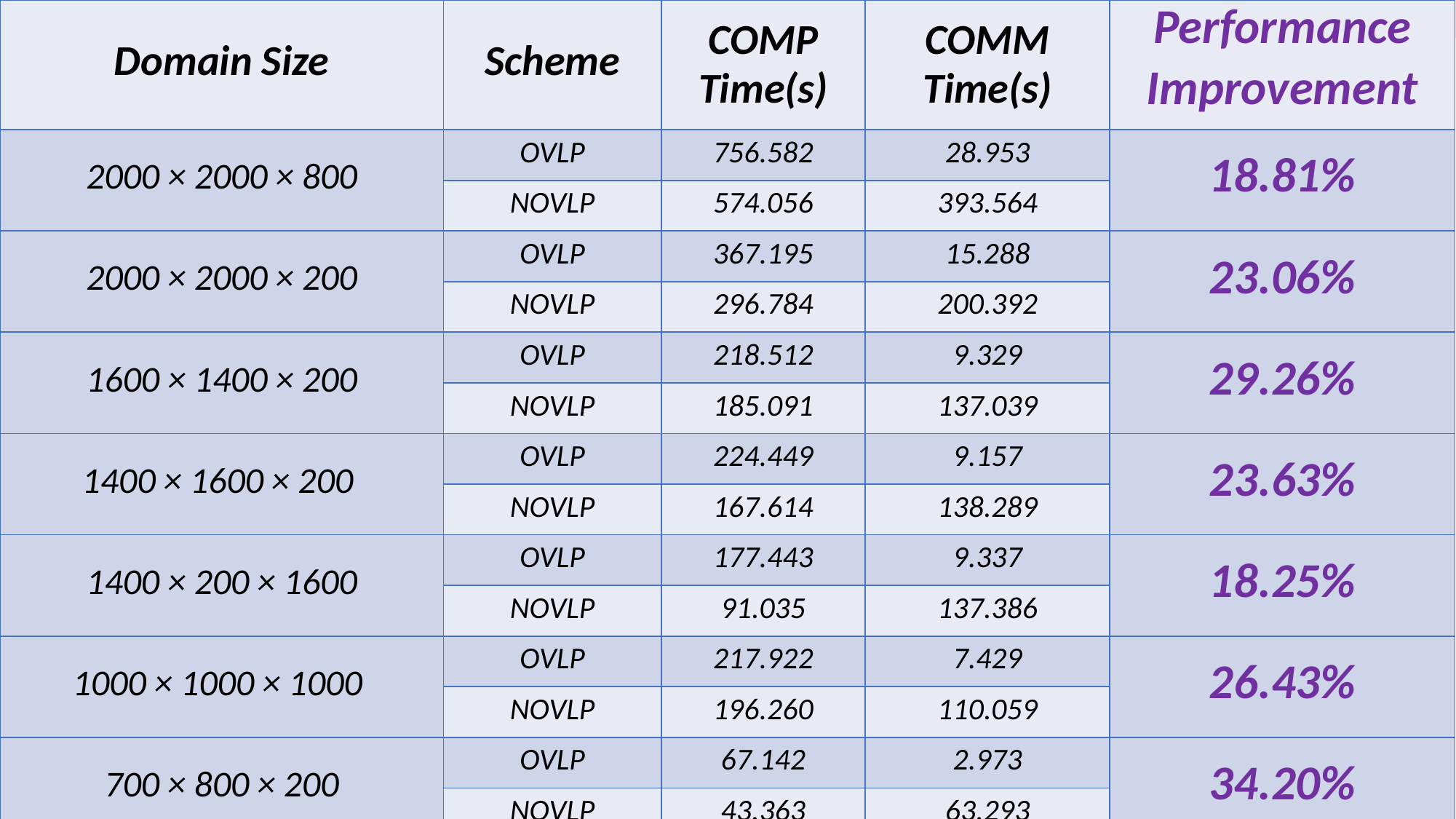

| ﻿Domain Size | ﻿Scheme | ﻿COMP Time(s) | ﻿COMM Time(s) | ﻿Performance ﻿Improvement |
| --- | --- | --- | --- | --- |
| ﻿2000 × 2000 × 800 | ﻿OVLP | ﻿756.582 | ﻿28.953 | ﻿18.81% |
|  | ﻿NOVLP | ﻿574.056 | ﻿393.564 |  |
| ﻿2000 × 2000 × 200 | ﻿OVLP | ﻿367.195 | ﻿15.288 | ﻿23.06% |
|  | ﻿NOVLP | ﻿296.784 | ﻿200.392 |  |
| ﻿1600 × 1400 × 200 | ﻿OVLP | ﻿218.512 | ﻿9.329 | ﻿29.26% |
|  | ﻿NOVLP | ﻿185.091 | ﻿137.039 |  |
| ﻿1400 × 1600 × 200 | ﻿OVLP | ﻿224.449 | ﻿9.157 | ﻿23.63% |
|  | ﻿NOVLP | ﻿167.614 | ﻿138.289 |  |
| ﻿1400 × 200 × 1600 | ﻿OVLP | ﻿177.443 | ﻿9.337 | ﻿18.25% |
|  | ﻿NOVLP | ﻿91.035 | ﻿137.386 |  |
| ﻿1000 × 1000 × 1000 | ﻿OVLP | ﻿217.922 | ﻿7.429 | ﻿26.43% |
|  | ﻿NOVLP | ﻿196.260 | ﻿110.059 |  |
| ﻿700 × 800 × 200 | ﻿OVLP | ﻿67.142 | ﻿2.973 | ﻿34.20% |
|  | ﻿NOVLP | ﻿43.363 | ﻿63.293 |  |
26